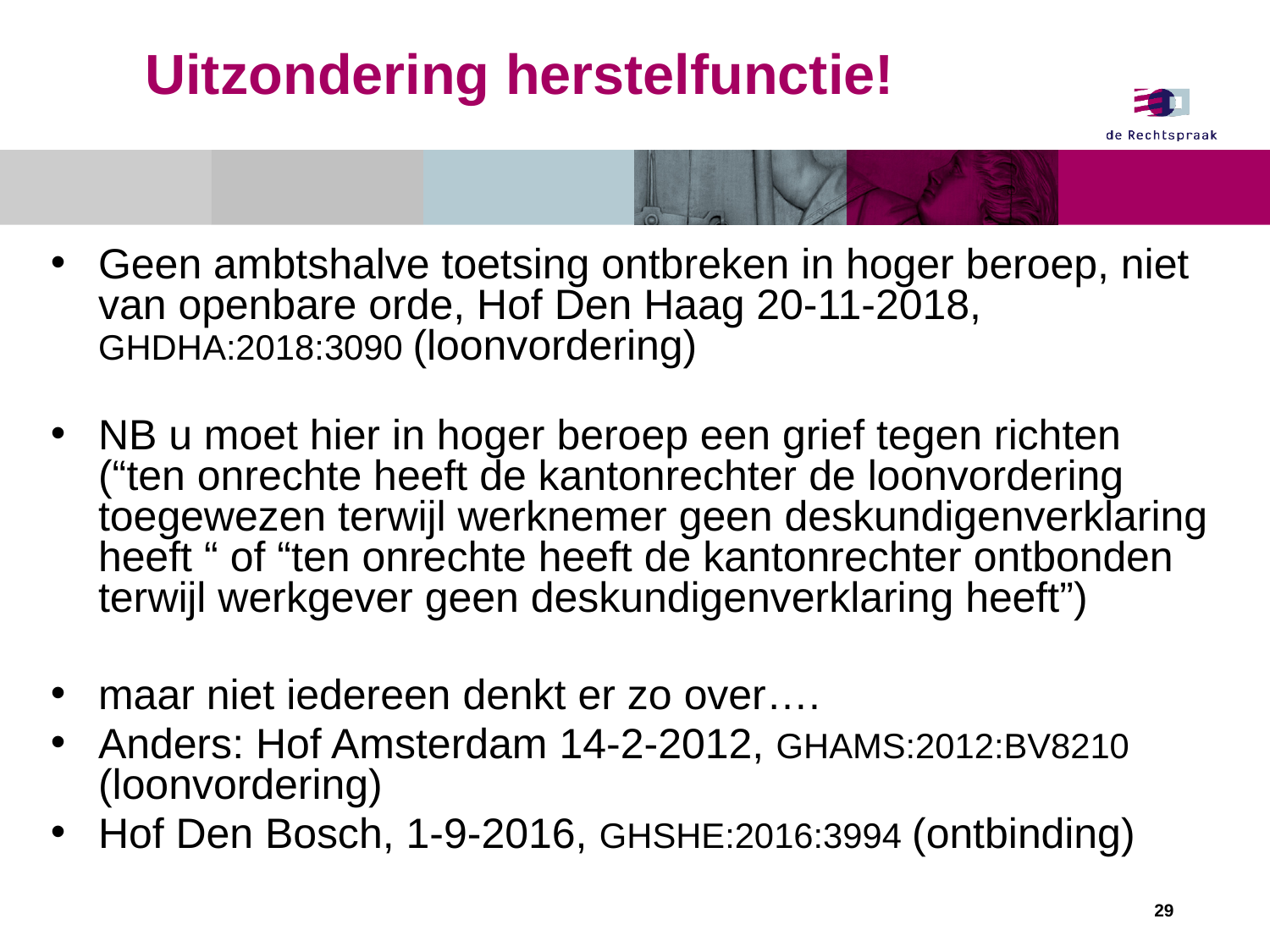

# Uitzondering herstelfunctie!
Geen ambtshalve toetsing ontbreken in hoger beroep, niet van openbare orde, Hof Den Haag 20-11-2018, GHDHA:2018:3090 (loonvordering)

NB u moet hier in hoger beroep een grief tegen richten (“ten onrechte heeft de kantonrechter de loonvordering toegewezen terwijl werknemer geen deskundigenverklaring heeft “ of “ten onrechte heeft de kantonrechter ontbonden terwijl werkgever geen deskundigenverklaring heeft”)

maar niet iedereen denkt er zo over….
Anders: Hof Amsterdam 14-2-2012, GHAMS:2012:BV8210 (loonvordering)
Hof Den Bosch, 1-9-2016, GHSHE:2016:3994 (ontbinding)

29